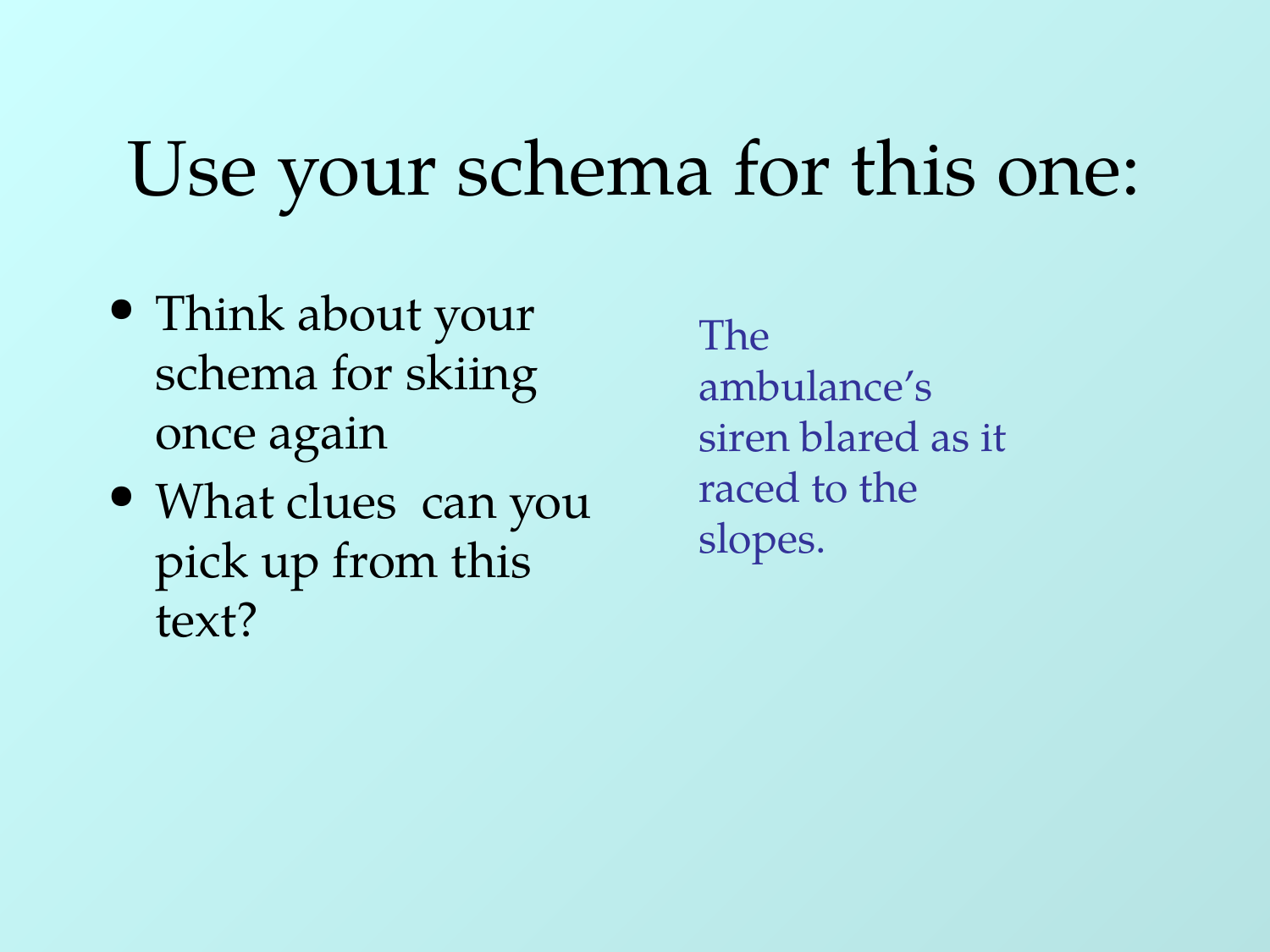

# Use your schema for this one:
Think about your schema for skiing once again
What clues  can you pick up from this text?
The ambulance’s siren blared as it raced to the slopes.